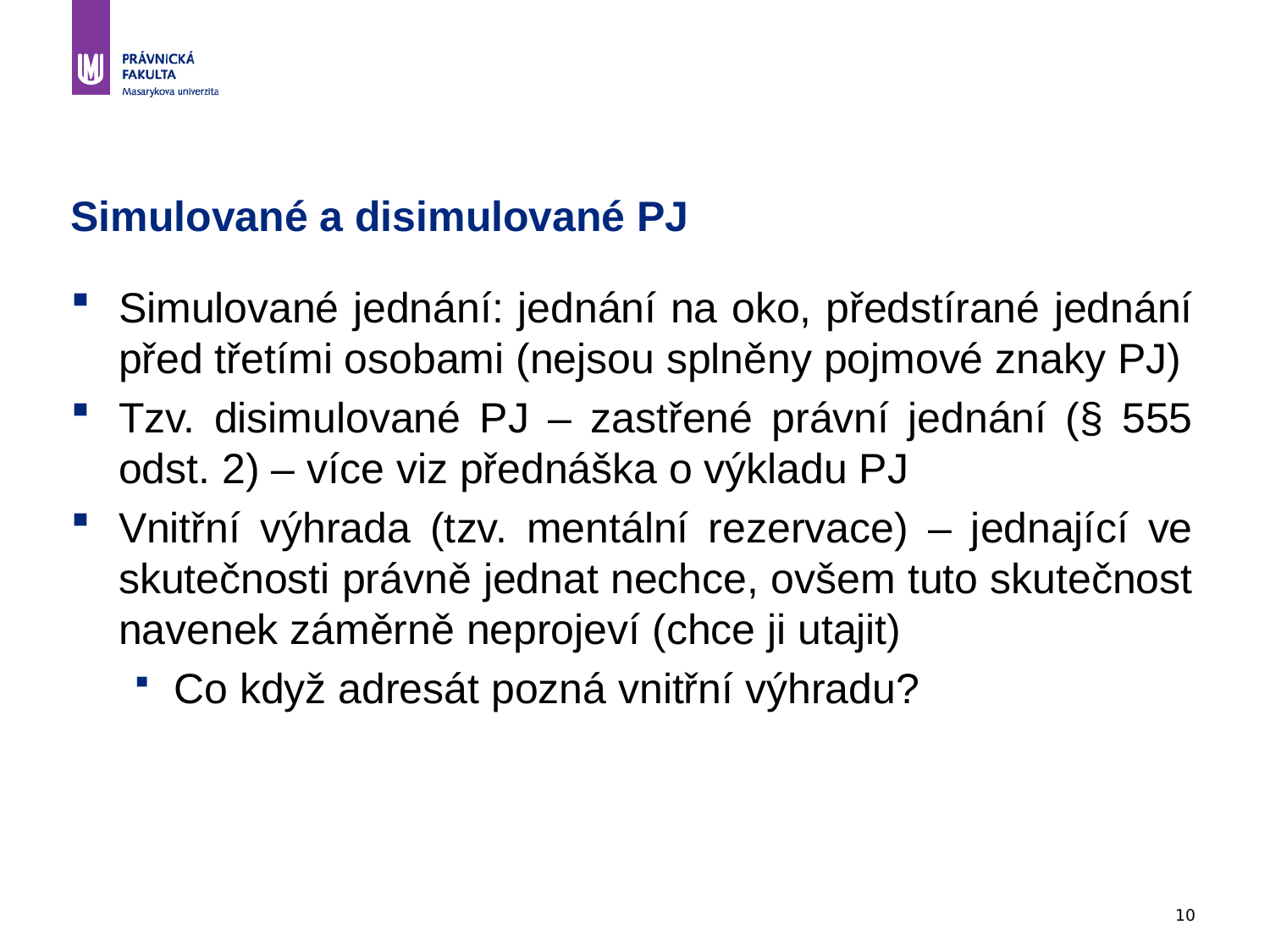

10
# Simulované a disimulované PJ
Simulované jednání: jednání na oko, předstírané jednání před třetími osobami (nejsou splněny pojmové znaky PJ)
Tzv. disimulované PJ – zastřené právní jednání (§ 555 odst. 2) – více viz přednáška o výkladu PJ
Vnitřní výhrada (tzv. mentální rezervace) – jednající ve skutečnosti právně jednat nechce, ovšem tuto skutečnost navenek záměrně neprojeví (chce ji utajit)
Co když adresát pozná vnitřní výhradu?